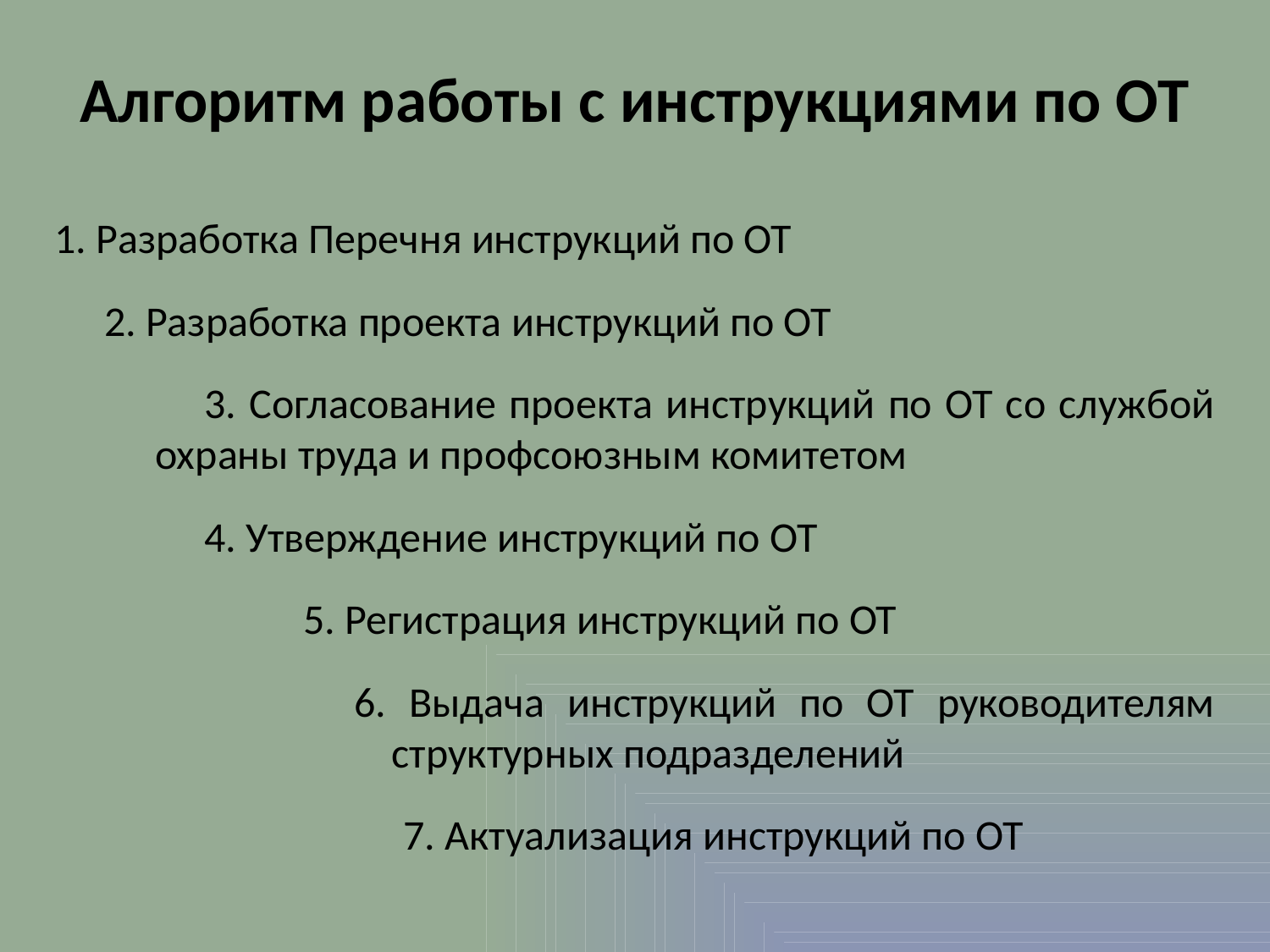

Алгоритм работы с инструкциями по ОТ

1. Разработка Перечня инструкций по ОТ
2. Разработка проекта инструкций по ОТ
3. Согласование проекта инструкций по ОТ со службой охраны труда и профсоюзным комитетом
4. Утверждение инструкций по ОТ
5. Регистрация инструкций по ОТ
6. Выдача инструкций по ОТ руководителям структурных подразделений
7. Актуализация инструкций по ОТ